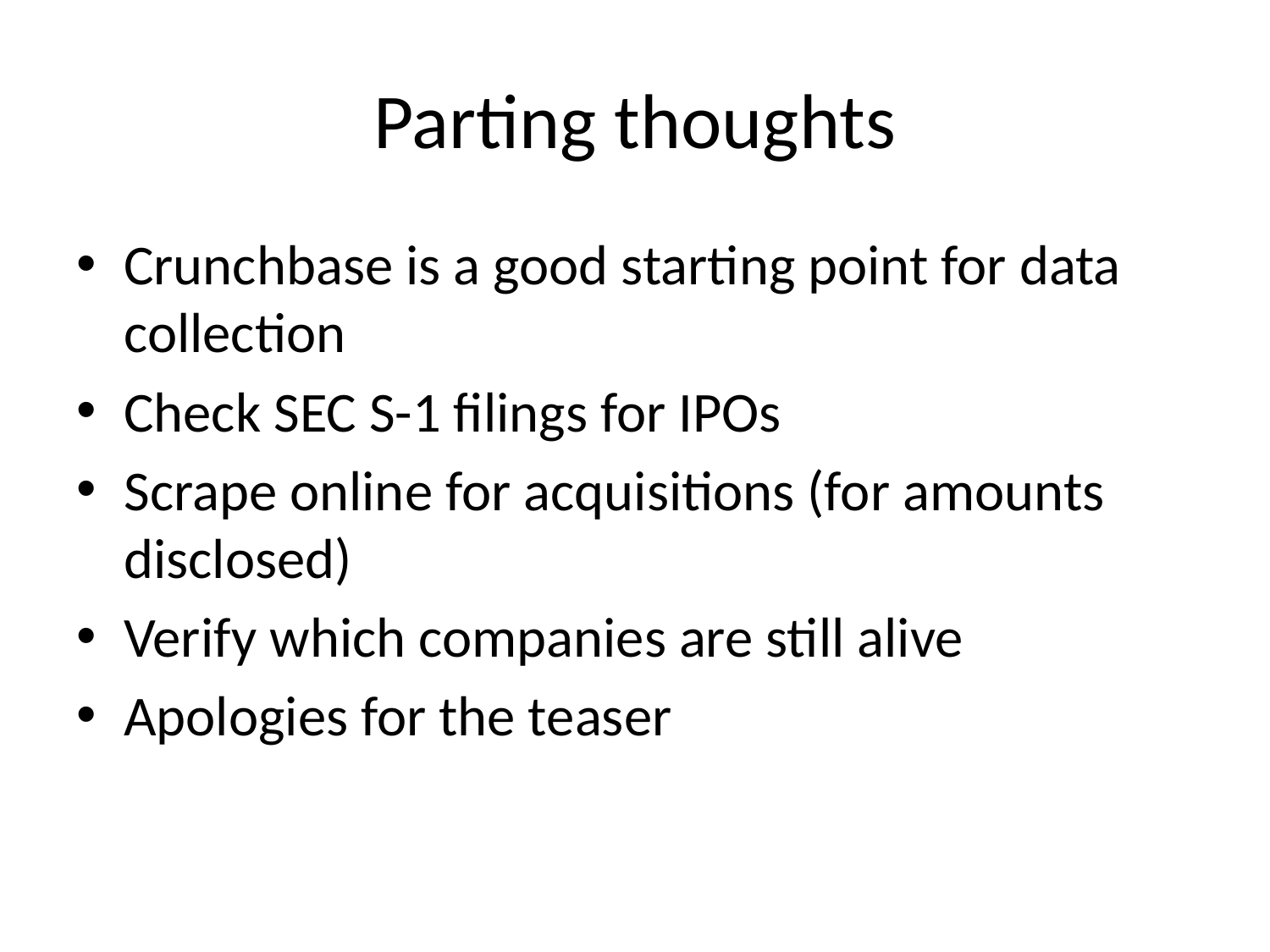

# Parting thoughts
Crunchbase is a good starting point for data collection
Check SEC S-1 filings for IPOs
Scrape online for acquisitions (for amounts disclosed)
Verify which companies are still alive
Apologies for the teaser